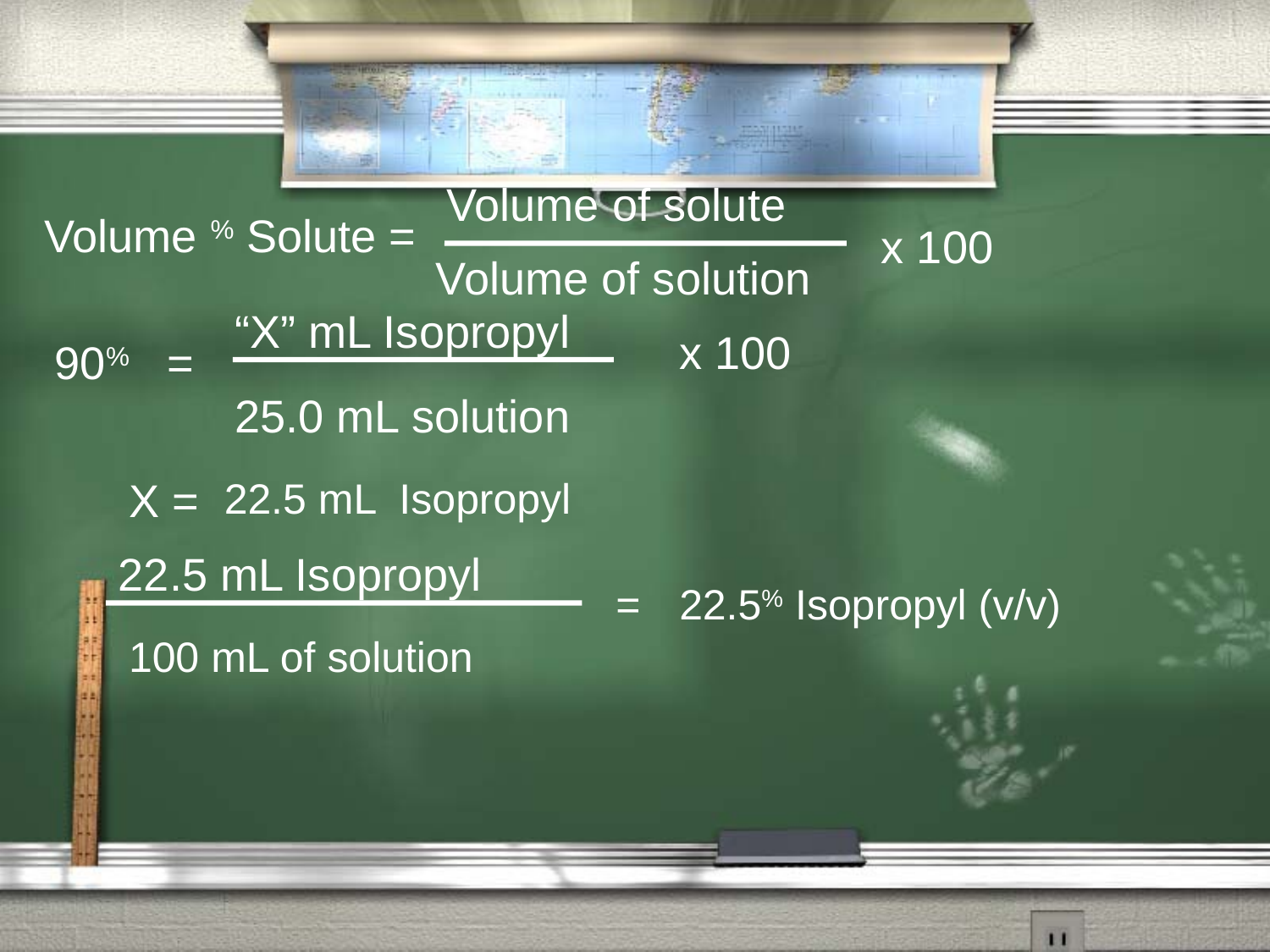

Volume of solute
Volume % Solute =
x 100

Volume of solution
“X” mL Isopropyl
x 100
90%   =

25.0 mL solution
X =
22.5 mL  Isopropyl
22.5 mL Isopropyl
=
22.5% Isopropyl (v/v)

100 mL of solution